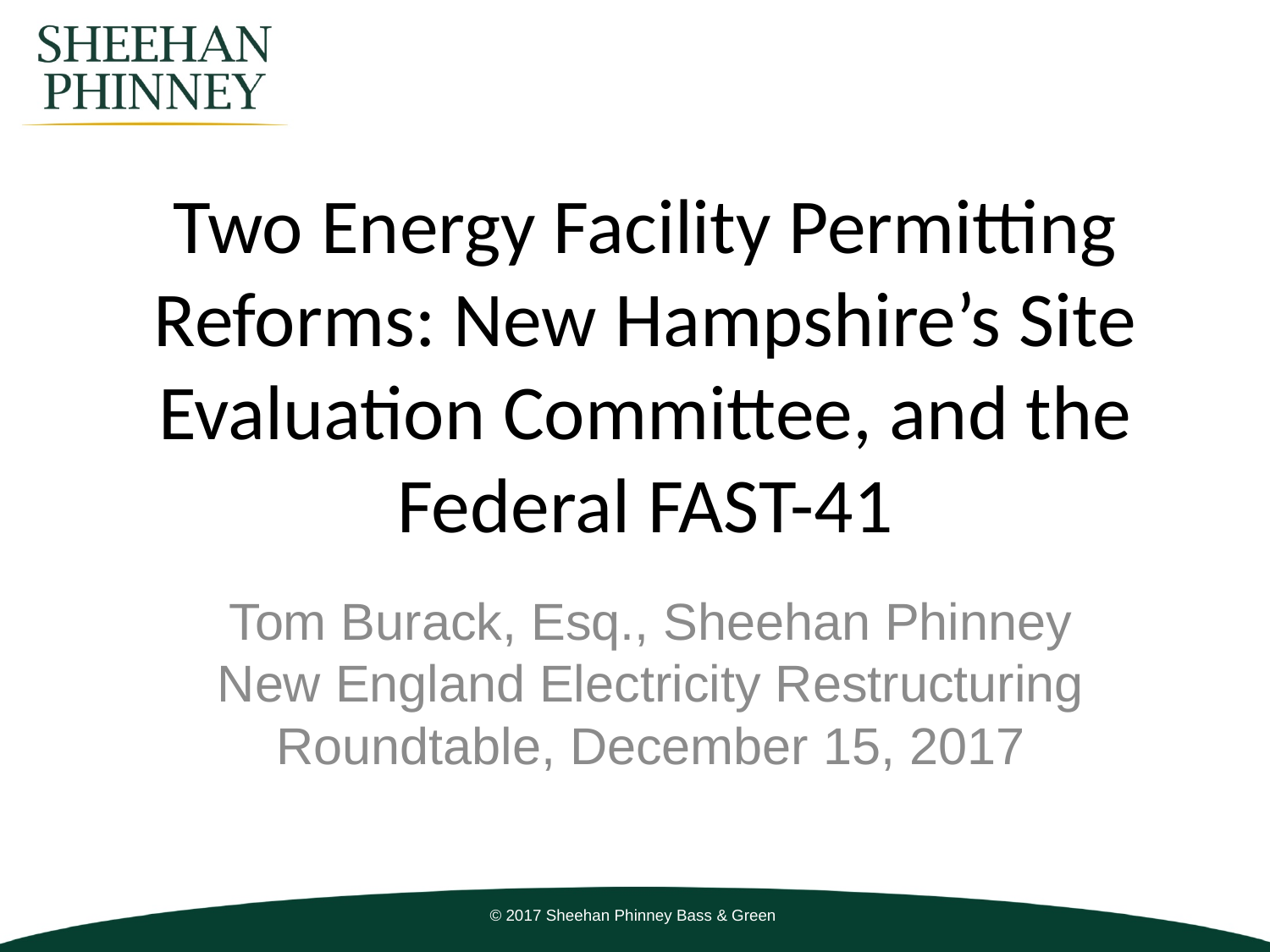

# Two Energy Facility Permitting Reforms: New Hampshire’s Site Evaluation Committee, and the Federal FAST-41
Tom Burack, Esq., Sheehan Phinney
New England Electricity Restructuring Roundtable, December 15, 2017